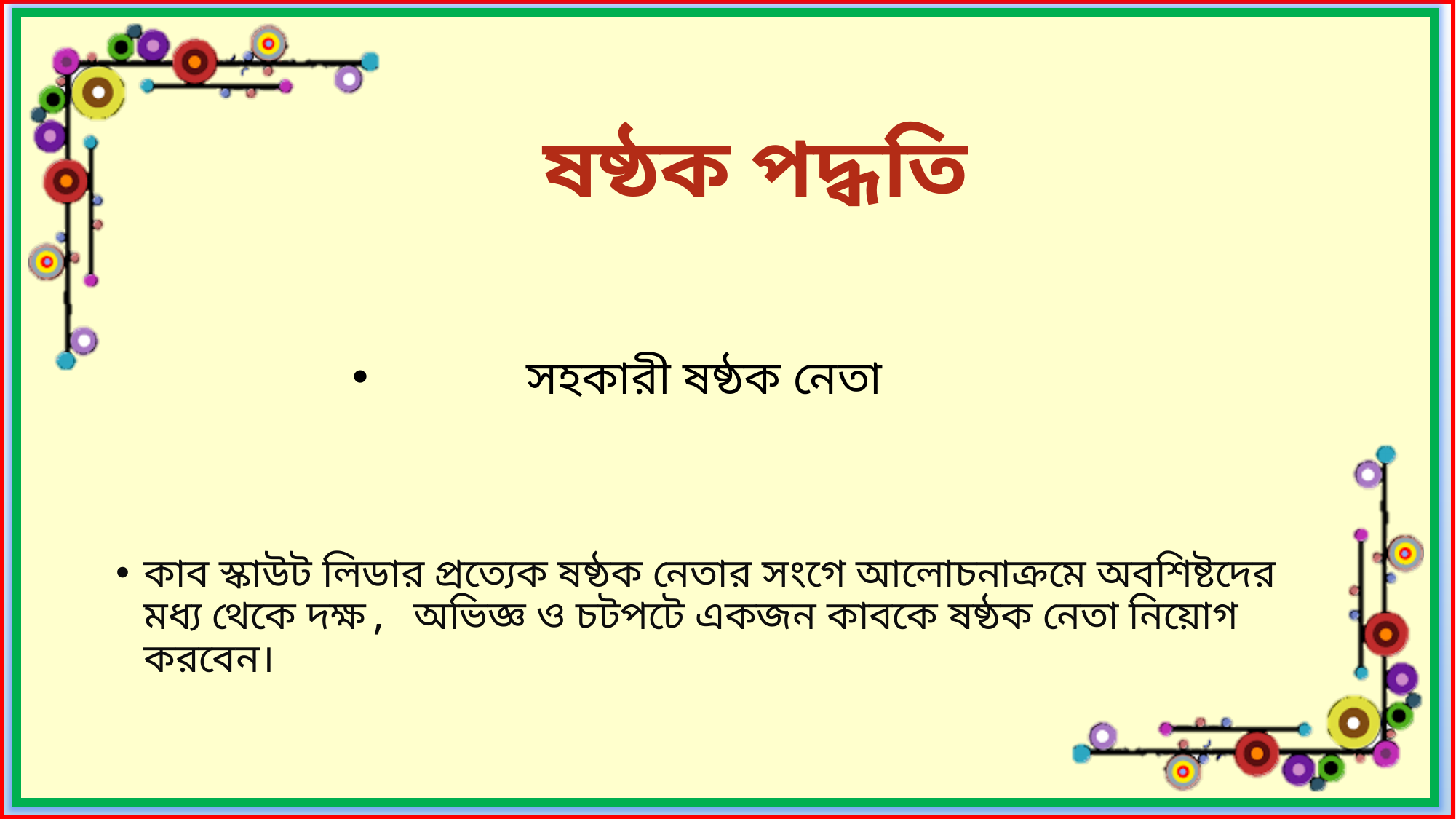

ষষ্ঠক পদ্ধতি
সহকারী ষষ্ঠক নেতা
কাব স্কাউট লিডার প্রত্যেক ষষ্ঠক নেতার সংগে আলোচনাক্রমে অবশিষ্টদের মধ্য থেকে দক্ষ, অভিজ্ঞ ও চটপটে একজন কাবকে ষষ্ঠক নেতা নিয়োগ করবেন।